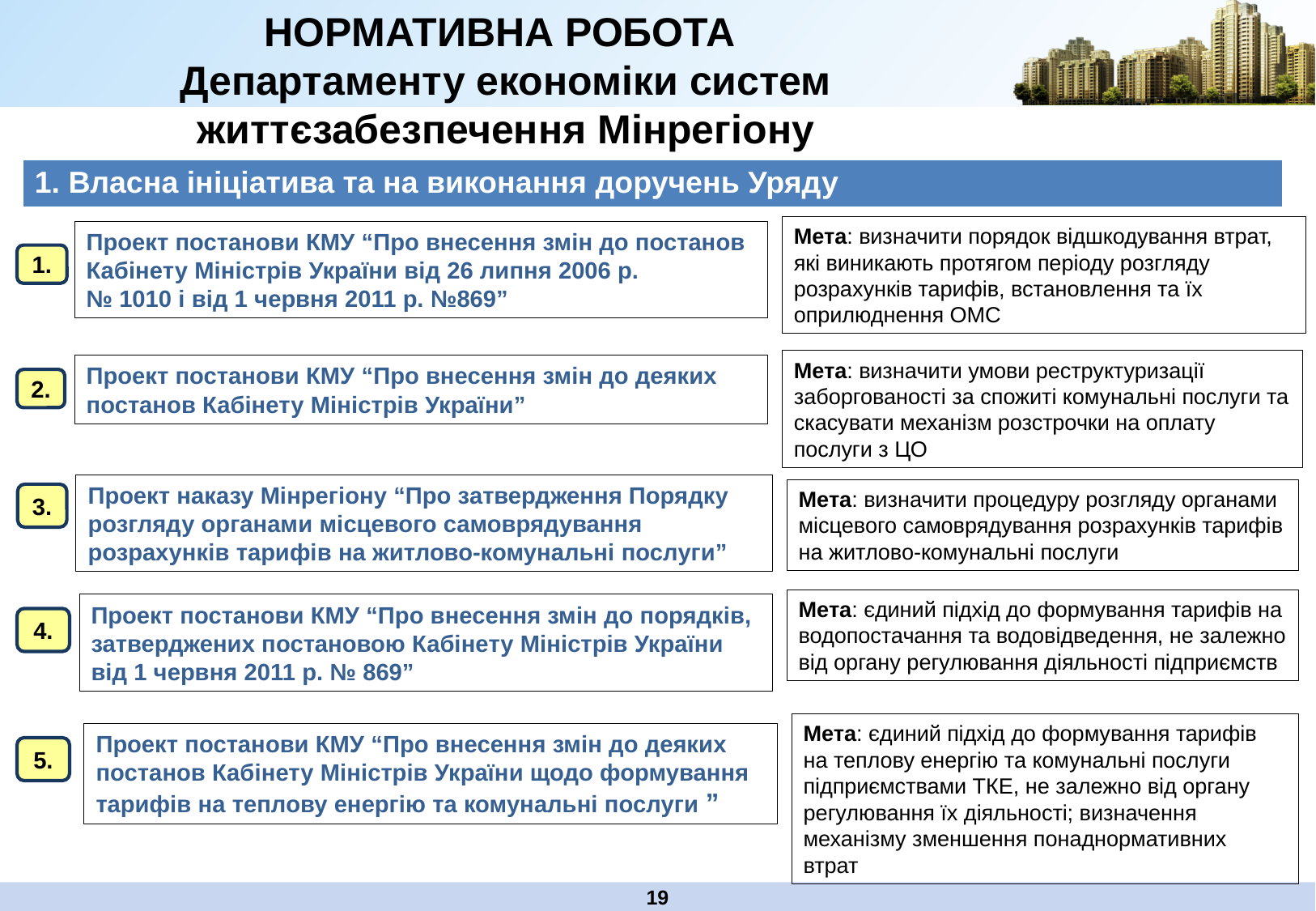

НОРМАТИВНА РОБОТА
Департаменту економіки систем життєзабезпечення Мінрегіону
| 1. Власна ініціатива та на виконання доручень Уряду |
| --- |
Мета: визначити порядок відшкодування втрат, які виникають протягом періоду розгляду розрахунків тарифів, встановлення та їх оприлюднення ОМС
Проект постанови КМУ “Про внесення змін до постанов Кабінету Міністрів України від 26 липня 2006 р.
№ 1010 і від 1 червня 2011 р. №869”
1.
Мета: визначити умови реструктуризації заборгованості за спожиті комунальні послуги та скасувати механізм розстрочки на оплату послуги з ЦО
Проект постанови КМУ “Про внесення змін до деяких постанов Кабінету Міністрів України”
2.
Проект наказу Мінрегіону “Про затвердження Порядку розгляду органами місцевого самоврядування розрахунків тарифів на житлово-комунальні послуги”
Мета: визначити процедуру розгляду органами місцевого самоврядування розрахунків тарифів на житлово-комунальні послуги
3.
Мета: єдиний підхід до формування тарифів на водопостачання та водовідведення, не залежно від органу регулювання діяльності підприємств
Проект постанови КМУ “Про внесення змін до порядків, затверджених постановою Кабінету Міністрів України від 1 червня 2011 р. № 869”
4.
Мета: єдиний підхід до формування тарифів на теплову енергію та комунальні послуги підприємствами ТКЕ, не залежно від органу регулювання їх діяльності; визначення механізму зменшення понаднормативних  втрат
Проект постанови КМУ “Про внесення змін до деяких постанов Кабінету Міністрів України щодо формування тарифів на теплову енергію та комунальні послуги ”
5.